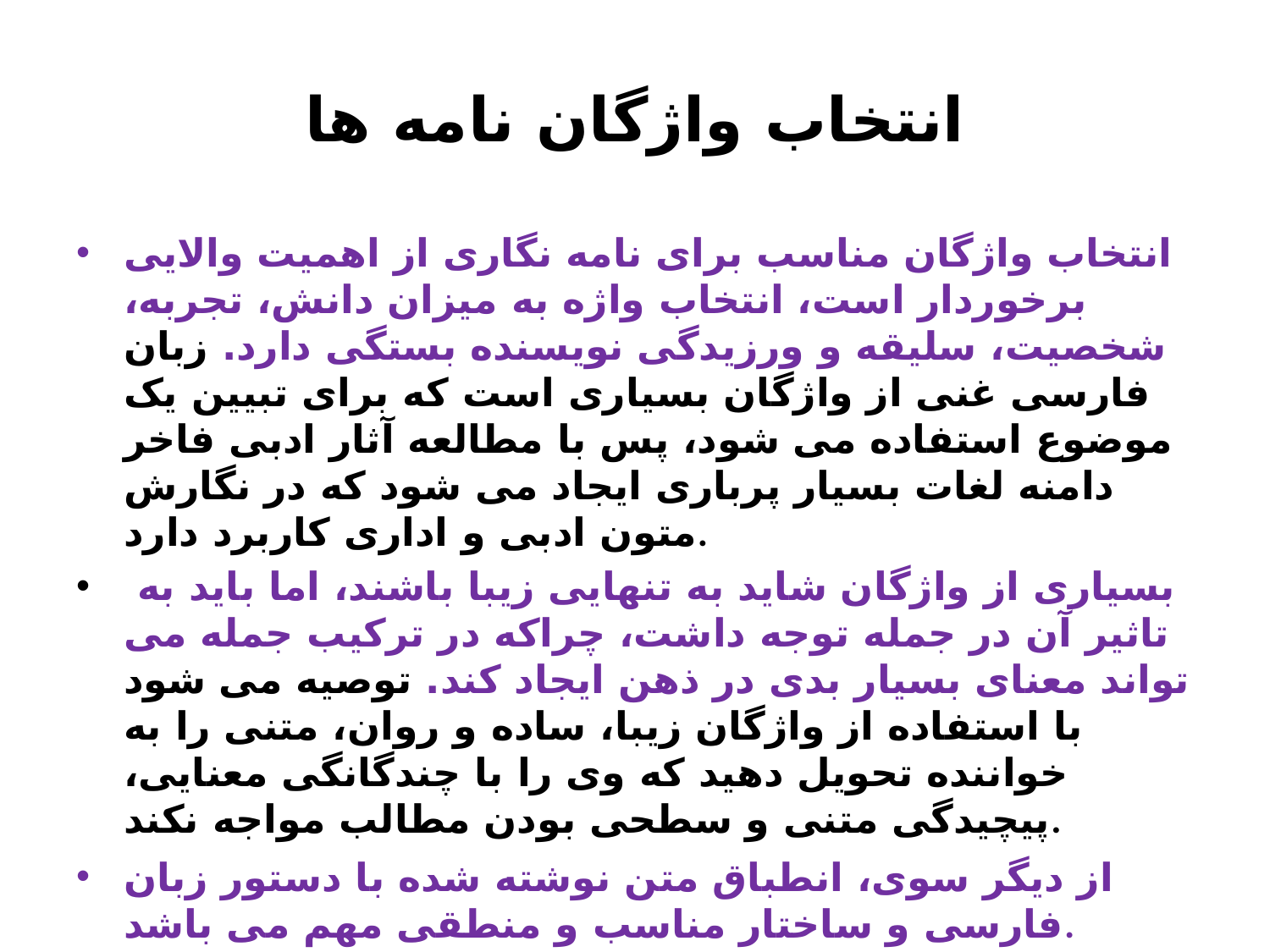

# انتخاب واژگان نامه ها
انتخاب واژگان مناسب برای نامه نگاری از اهمیت والایی برخوردار است، انتخاب واژه به میزان دانش، تجربه، شخصیت، سلیقه و ورزیدگی نویسنده بستگی دارد. زبان فارسی غنی از واژگان بسیاری است که برای تبیین یک موضوع استفاده می شود، پس با مطالعه آثار ادبی فاخر دامنه لغات بسیار پرباری ایجاد می شود که در نگارش متون ادبی و اداری کاربرد دارد.
 بسیاری از واژگان شاید به تنهایی زیبا باشند، اما باید به تاثیر آن در جمله توجه داشت، چراکه در ترکیب جمله می تواند معنای بسیار بدی در ذهن ایجاد کند. توصیه می شود با استفاده از واژگان زیبا، ساده و روان، متنی را به خواننده تحویل دهید که وی را با چندگانگی معنایی، پیچیدگی متنی و سطحی بودن مطالب مواجه نکند.
از دیگر سوی، انطباق متن نوشته شده با دستور زبان فارسی و ساختار مناسب و منطقی مهم می باشد.